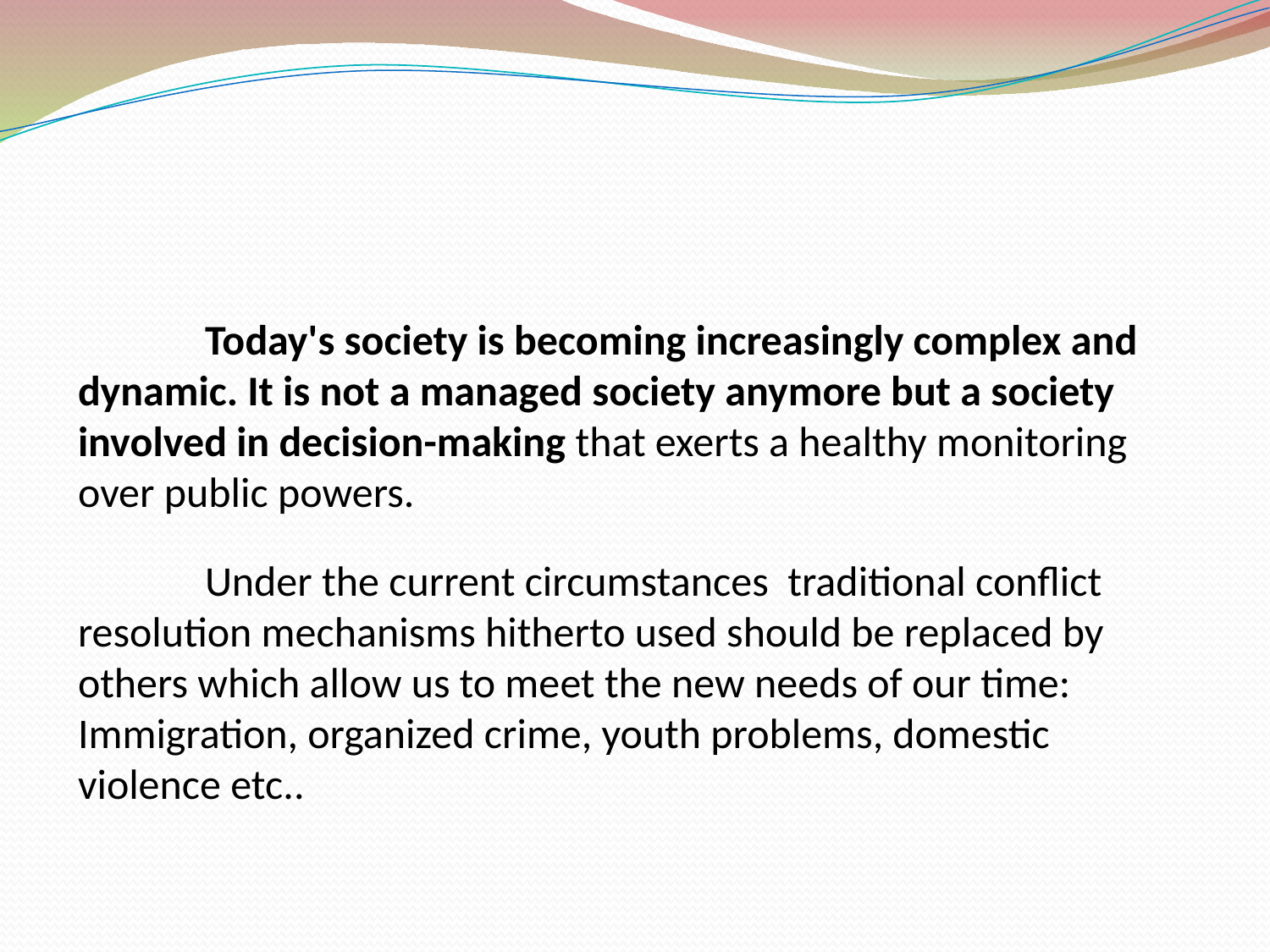

Today's society is becoming increasingly complex and dynamic. It is not a managed society anymore but a society involved in decision-making that exerts a healthy monitoring over public powers.

	Under the current circumstances  traditional conflict resolution mechanisms hitherto used should be replaced by others which allow us to meet the new needs of our time: Immigration, organized crime, youth problems, domestic violence etc..